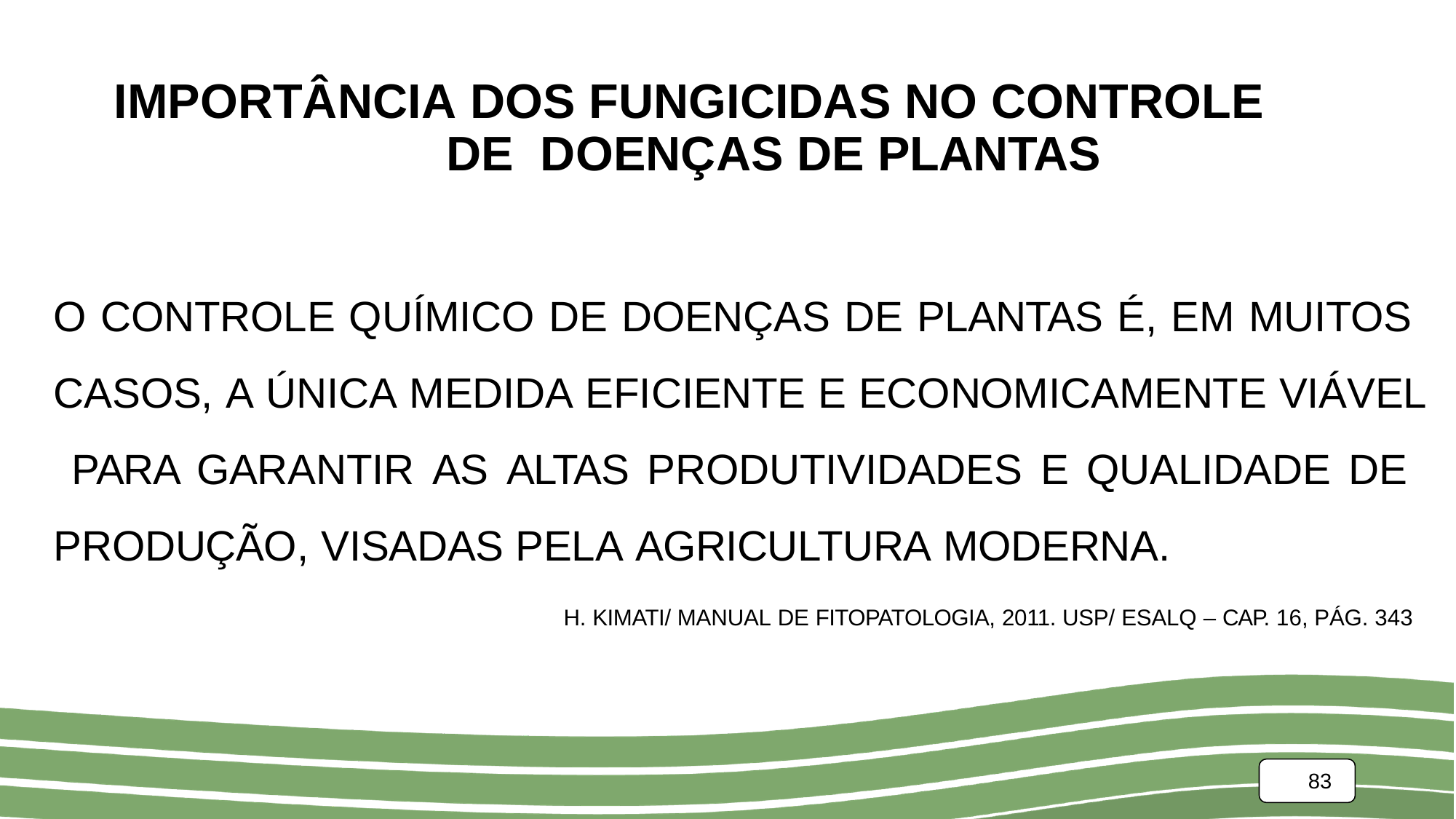

# IMPORTÂNCIA DOS FUNGICIDAS NO CONTROLE DE  DOENÇAS DE PLANTAS
O CONTROLE QUÍMICO DE DOENÇAS DE PLANTAS É, EM MUITOS  CASOS, A ÚNICA MEDIDA EFICIENTE E ECONOMICAMENTE VIÁVEL  PARA GARANTIR AS ALTAS PRODUTIVIDADES E QUALIDADE DE  PRODUÇÃO, VISADAS PELA AGRICULTURA MODERNA.
H. KIMATI/ MANUAL DE FITOPATOLOGIA, 2011. USP/ ESALQ – CAP. 16, PÁG. 343

83